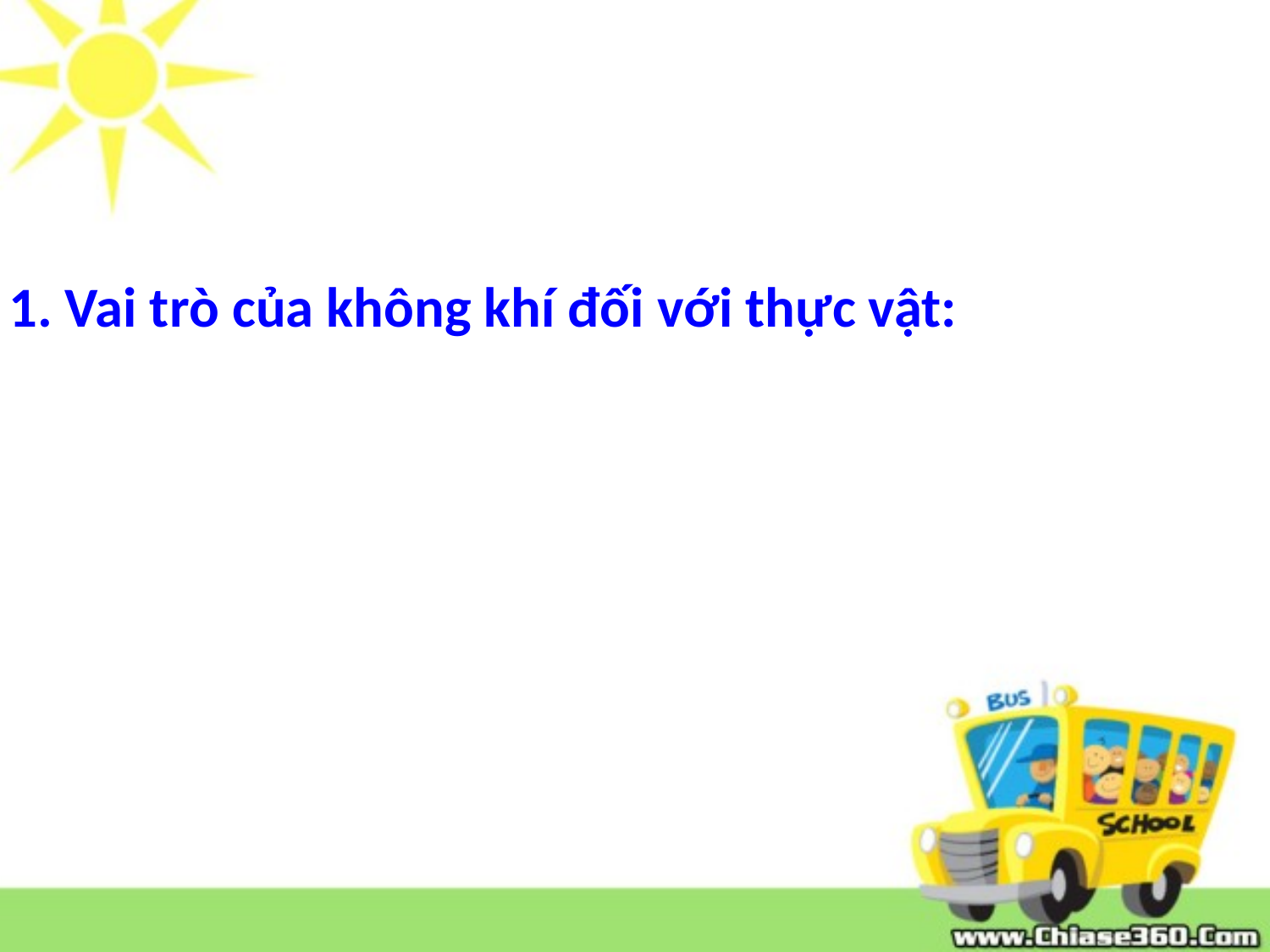

1. Vai trò của không khí đối với thực vật: